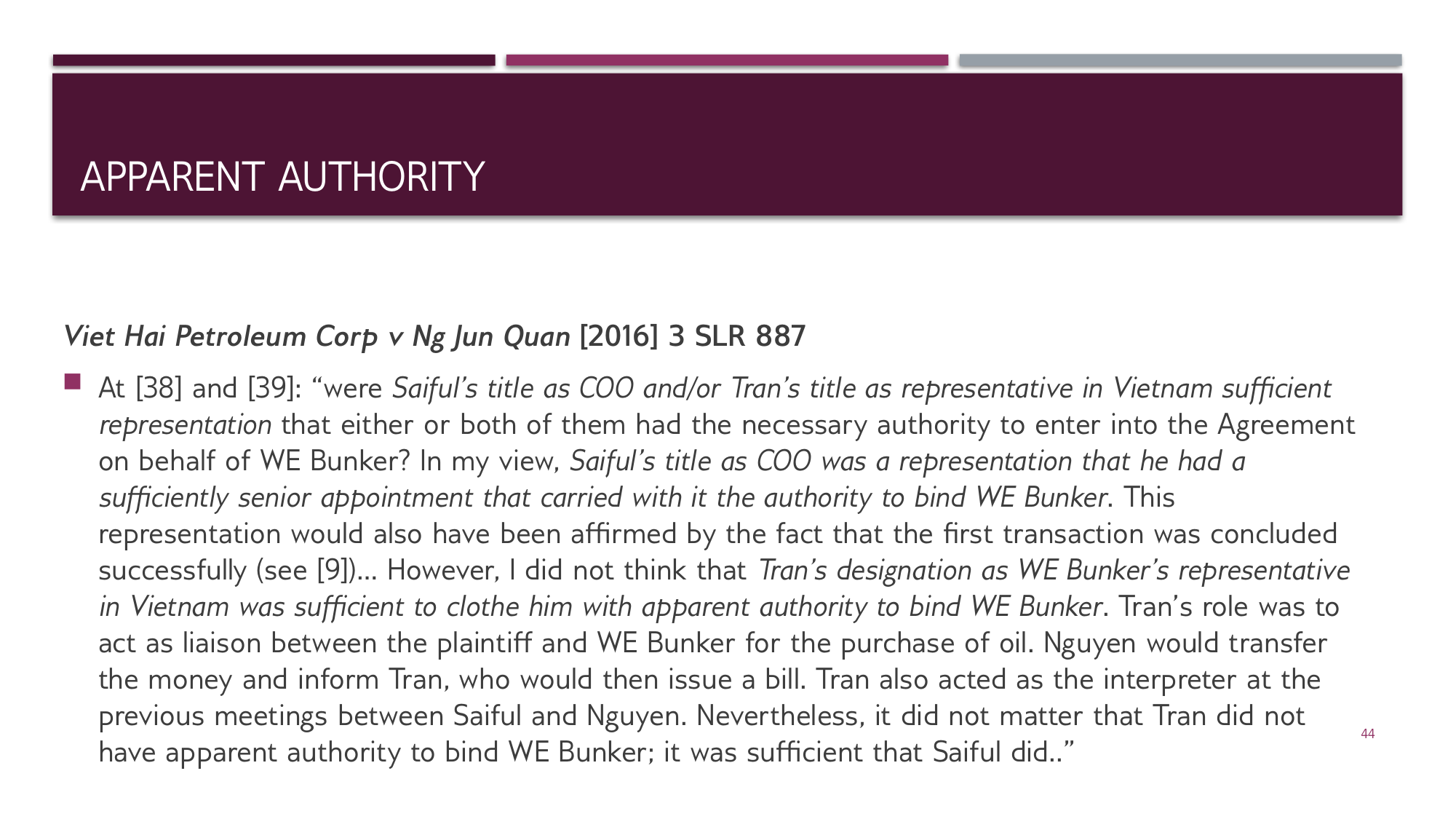

# apparent authority
Viet Hai Petroleum Corp v Ng Jun Quan [2016] 3 SLR 887
At [38] and [39]: “were Saiful’s title as COO and/or Tran’s title as representative in Vietnam sufficient representation that either or both of them had the necessary authority to enter into the Agreement on behalf of WE Bunker? In my view, Saiful’s title as COO was a representation that he had a sufficiently senior appointment that carried with it the authority to bind WE Bunker. This representation would also have been affirmed by the fact that the first transaction was concluded successfully (see [9])… However, I did not think that Tran’s designation as WE Bunker’s representative in Vietnam was sufficient to clothe him with apparent authority to bind WE Bunker. Tran’s role was to act as liaison between the plaintiff and WE Bunker for the purchase of oil. Nguyen would transfer the money and inform Tran, who would then issue a bill. Tran also acted as the interpreter at the previous meetings between Saiful and Nguyen. Nevertheless, it did not matter that Tran did not have apparent authority to bind WE Bunker; it was sufficient that Saiful did..”
44